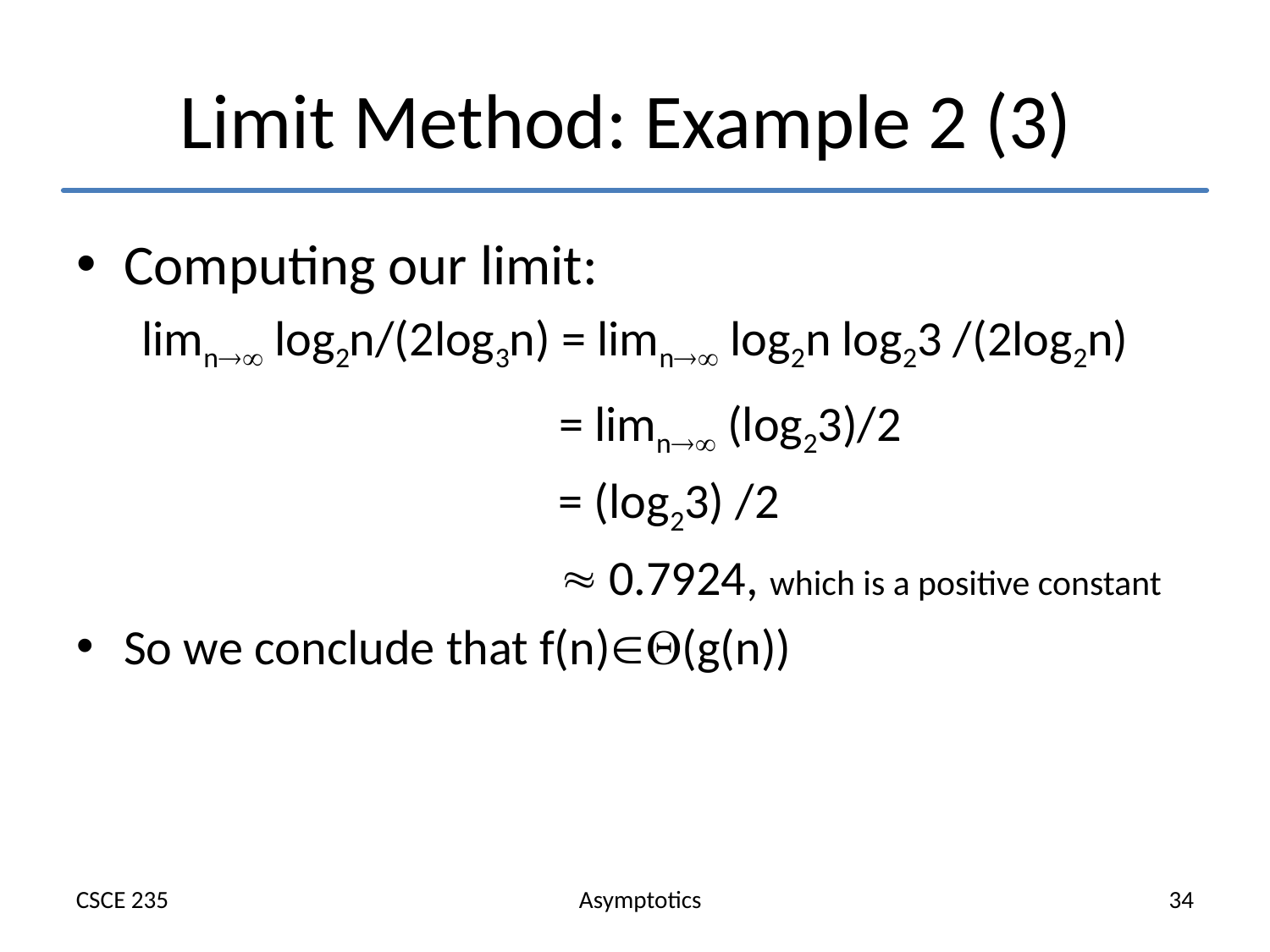

# Limit Method: Example 2 (3)
Computing our limit:
limn→∞ log2n/(2log3n) = limn→∞ log2n log23 /(2log2n)
                                      = limn→∞ (log23)/2
                                           = (log23) /2
                                           ≈ 0.7924, which is a positive constant
So we conclude that f(n)∈Θ(g(n))